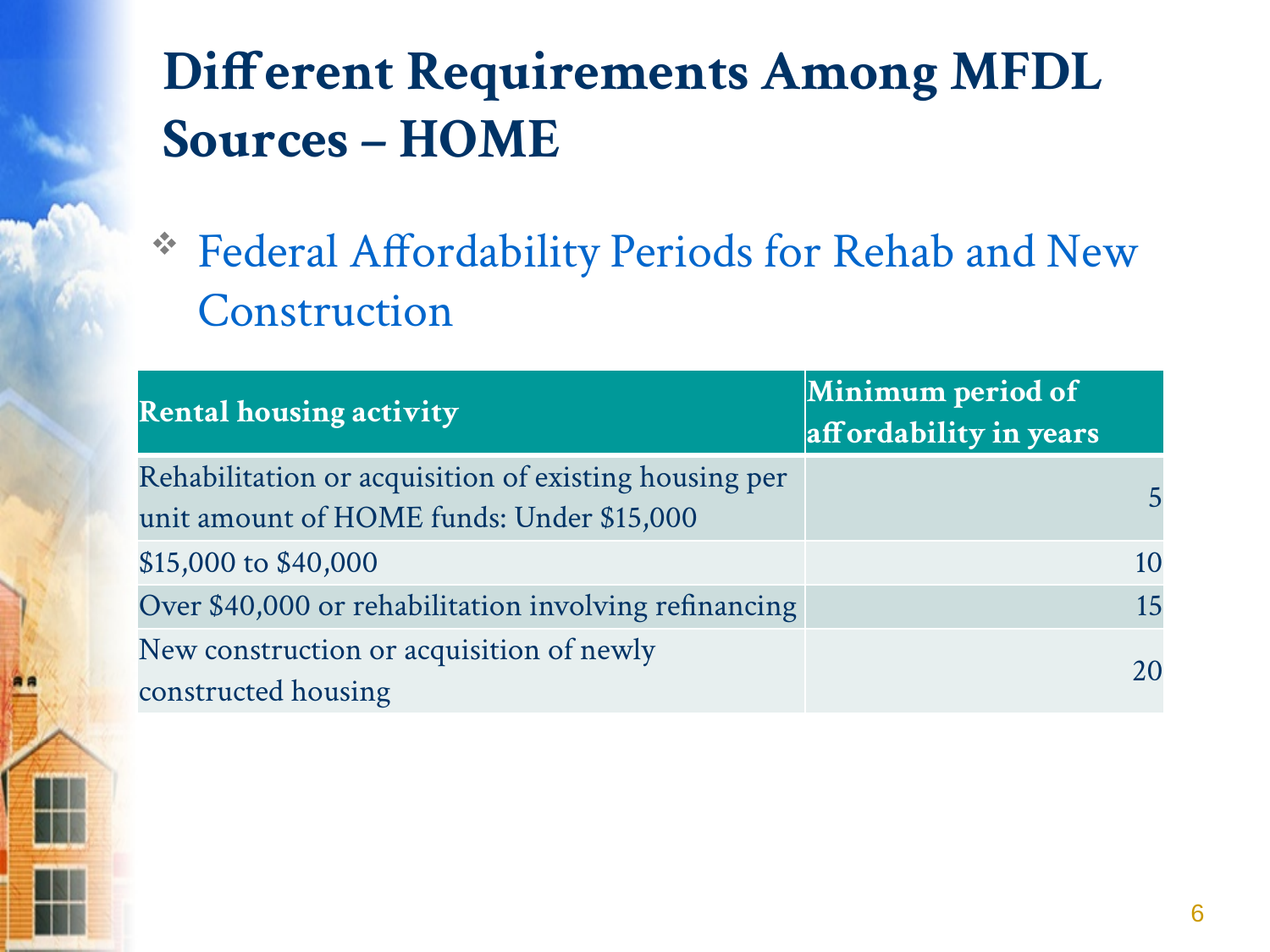

# Different Requirements Among MFDL Sources – HOME
Federal Affordability Periods for Rehab and New Construction

| Rental housing activity | Minimum period of affordability in years |
| --- | --- |
| Rehabilitation or acquisition of existing housing per unit amount of HOME funds: Under $15,000 | 5 |
| $15,000 to $40,000 | 10 |
| Over $40,000 or rehabilitation involving refinancing | 15 |
| New construction or acquisition of newly constructed housing | 20 |
6